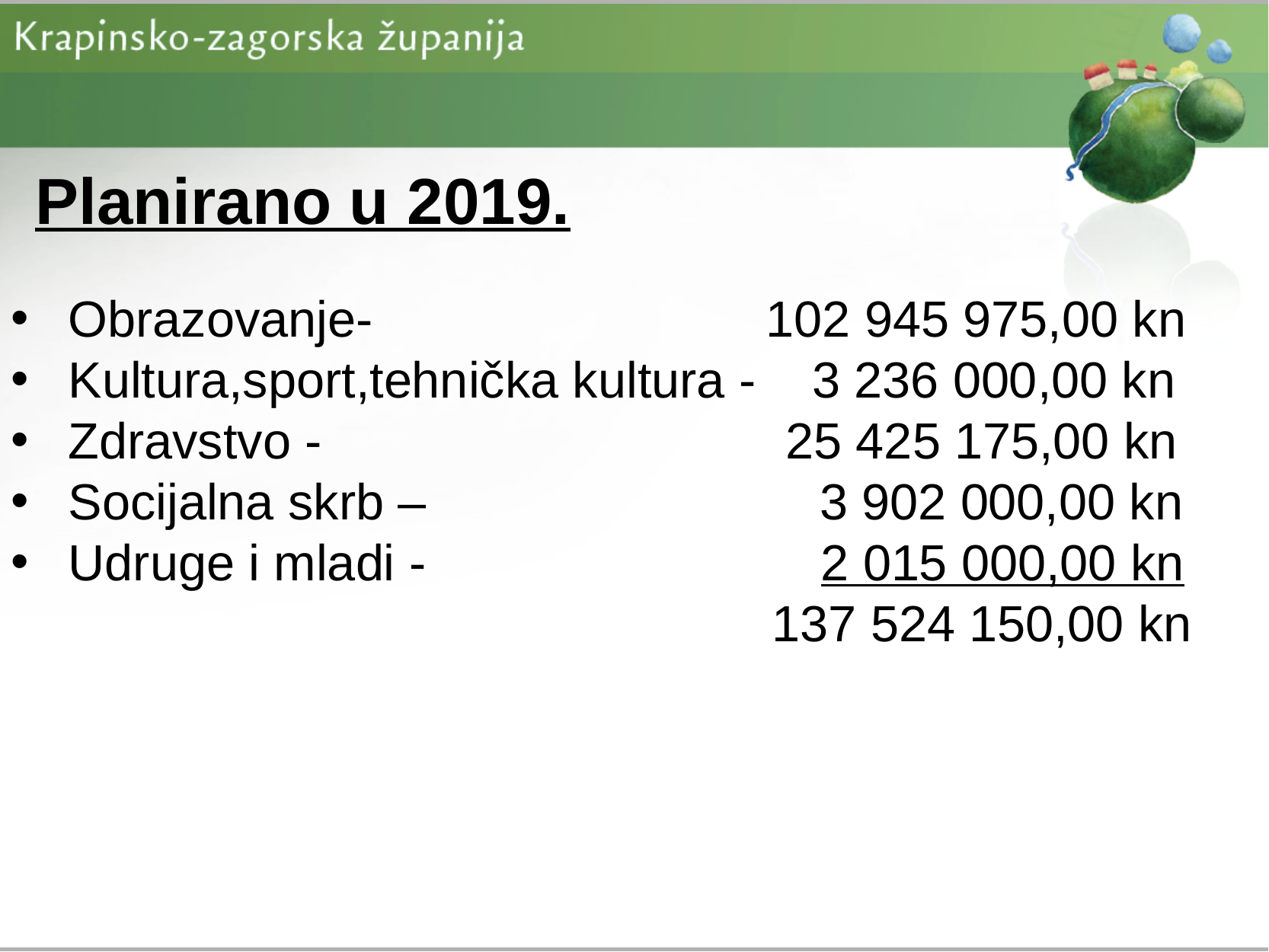

# Planirano u 2019.
Obrazovanje-                            102 945 975,00 kn
Kultura,sport,tehnička kultura -    3 236 000,00 kn
Zdravstvo -                                 25 425 175,00 kn
Socijalna skrb –                            3 902 000,00 kn
Udruge i mladi -                            2 015 000,00 kn
                                                      137 524 150,00 kn